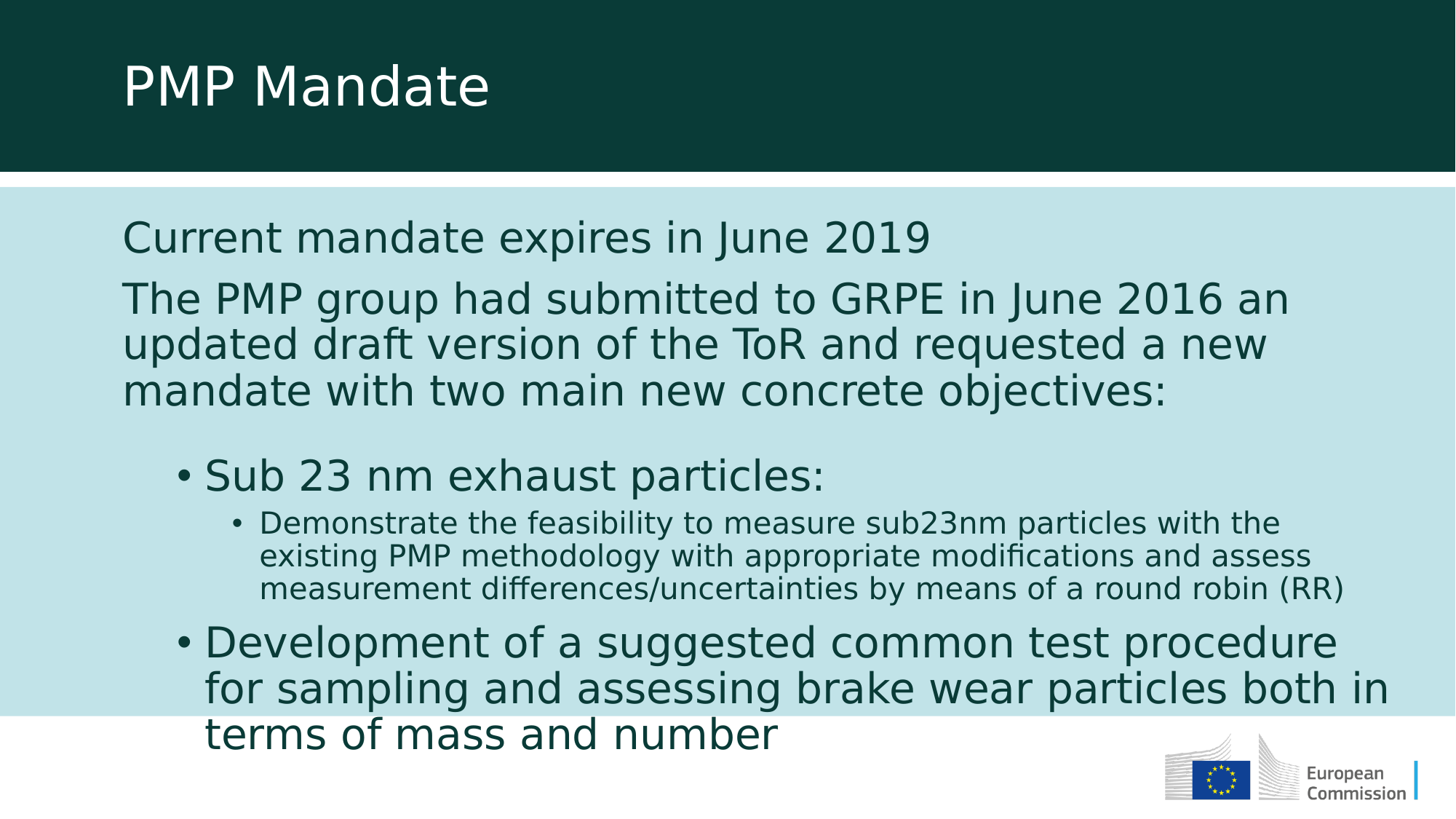

PMP Mandate
Current mandate expires in June 2019
The PMP group had submitted to GRPE in June 2016 an updated draft version of the ToR and requested a new mandate with two main new concrete objectives:

Sub 23 nm exhaust particles:
Demonstrate the feasibility to measure sub23nm particles with the existing PMP methodology with appropriate modifications and assess measurement differences/uncertainties by means of a round robin (RR)
Development of a suggested common test procedure for sampling and assessing brake wear particles both in terms of mass and number